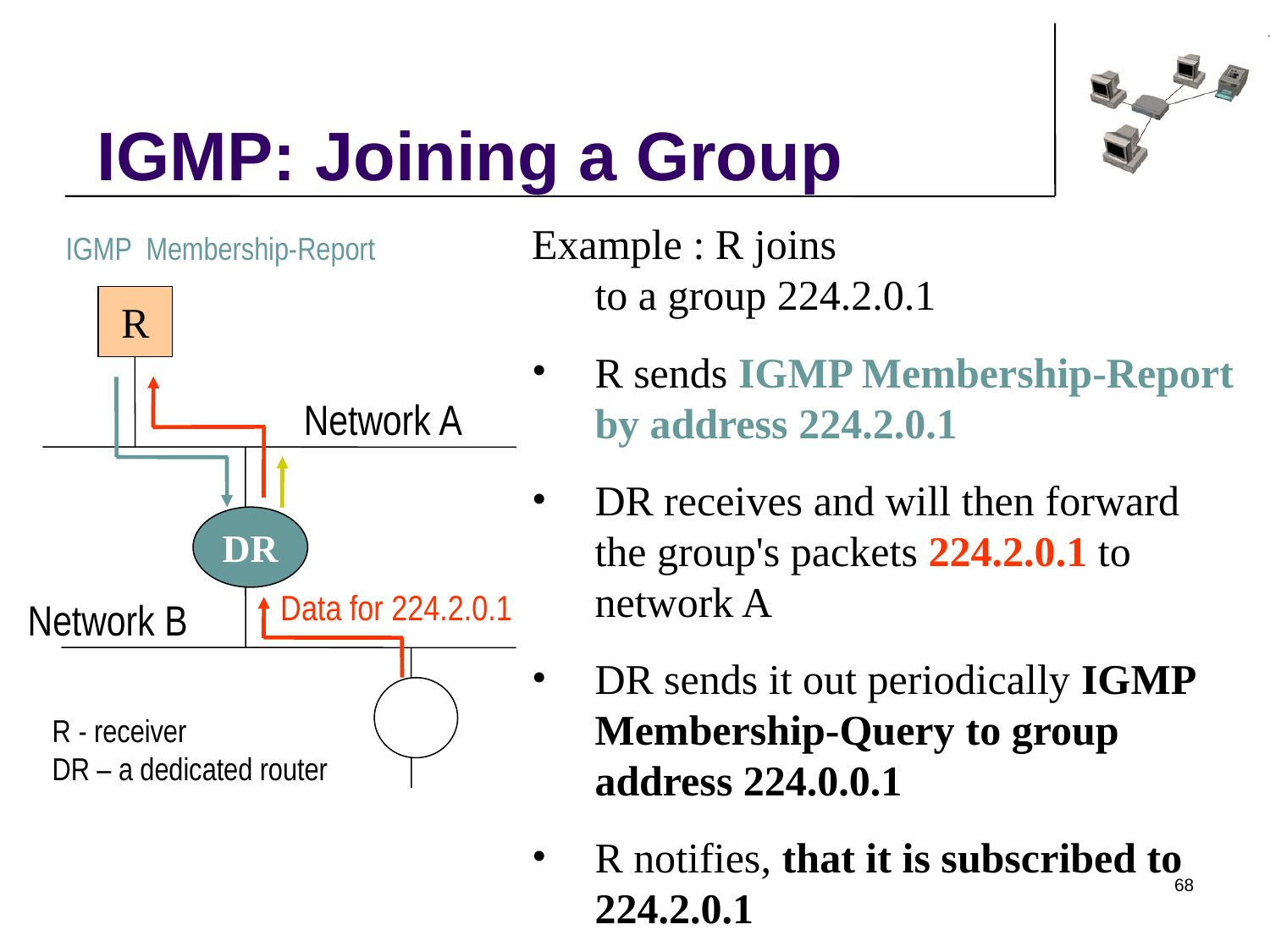

IGMP: Joining a Group
Example : R joins
to a group 224.2.0.1
R sends IGMP Membership-Report by address 224.2.0.1
DR receives and will then forward the group's packets 224.2.0.1 to network A
DR sends it out periodically IGMP Membership-Query to group address 224.0.0.1
R notifies, that it is subscribed to 224.2.0.1
IGMP  Membership-Report
R

Network A

DR
Data for 224.2.0.1
Network B

R - receiver
DR – a dedicated router
68